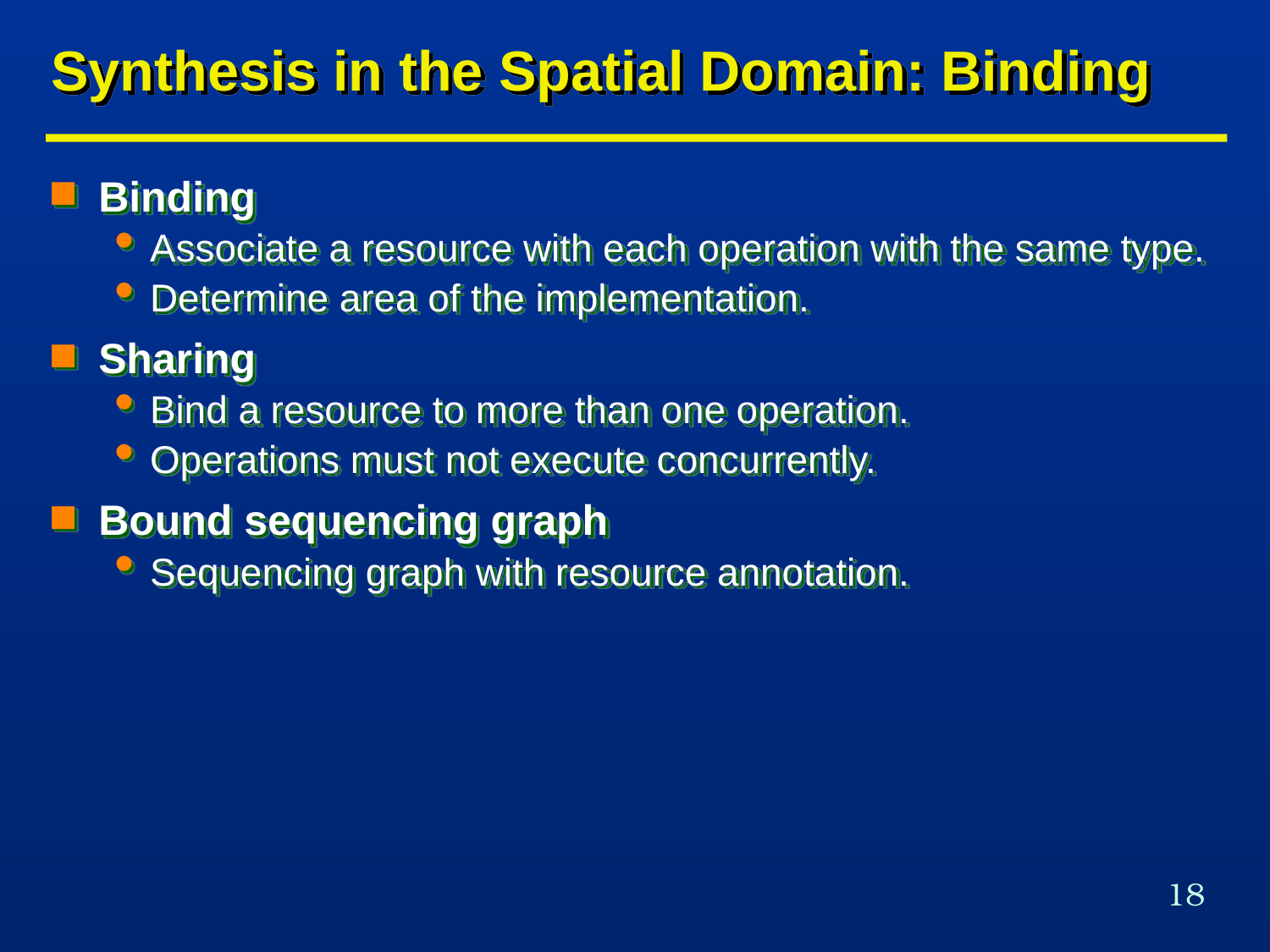

# Synthesis in the Spatial Domain: Binding
Binding
Associate a resource with each operation with the same type.
Determine area of the implementation.
Sharing
Bind a resource to more than one operation.
Operations must not execute concurrently.
Bound sequencing graph
Sequencing graph with resource annotation.